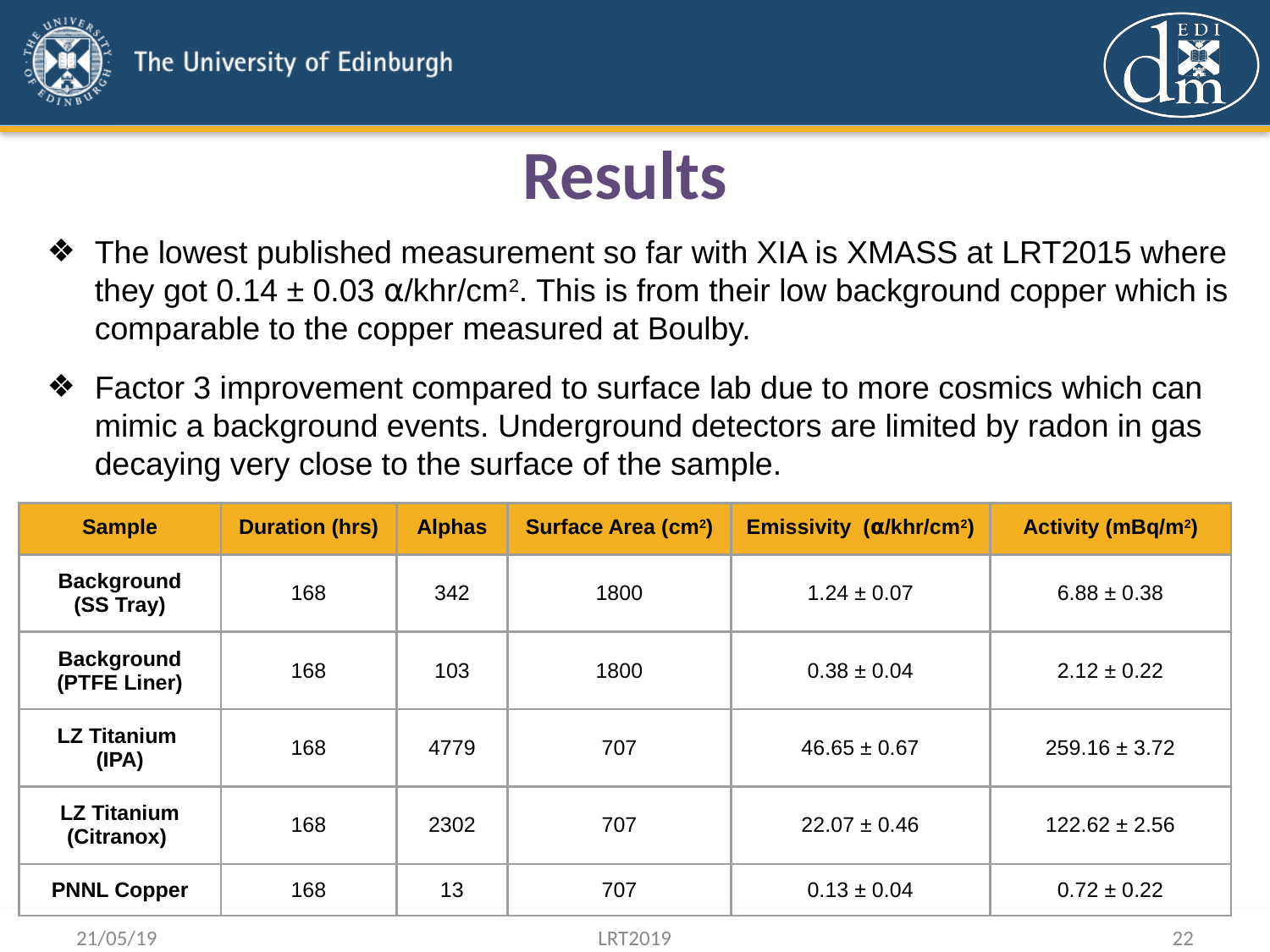

Results
The lowest published measurement so far with XIA is XMASS at LRT2015 where they got 0.14 ± 0.03 ⍺/khr/cm2. This is from their low background copper which is comparable to the copper measured at Boulby.

Factor 3 improvement compared to surface lab due to more cosmics which can mimic a background events. Underground detectors are limited by radon in gas decaying very close to the surface of the sample.
| Sample | Duration (hrs) | Alphas | Surface Area (cm2) | Emissivity (⍺/khr/cm2) | Activity (mBq/m2) |
| --- | --- | --- | --- | --- | --- |
| Background (SS Tray) | 168 | 342 | 1800 | 1.24 ± 0.07 | 6.88 ± 0.38 |
| Background (PTFE Liner) | 168 | 103 | 1800 | 0.38 ± 0.04 | 2.12 ± 0.22 |
| LZ Titanium (IPA) | 168 | 4779 | 707 | 46.65 ± 0.67 | 259.16 ± 3.72 |
| LZ Titanium (Citranox) | 168 | 2302 | 707 | 22.07 ± 0.46 | 122.62 ± 2.56 |
| PNNL Copper | 168 | 13 | 707 | 0.13 ± 0.04 | 0.72 ± 0.22 |
21/05/19
LRT2019
22